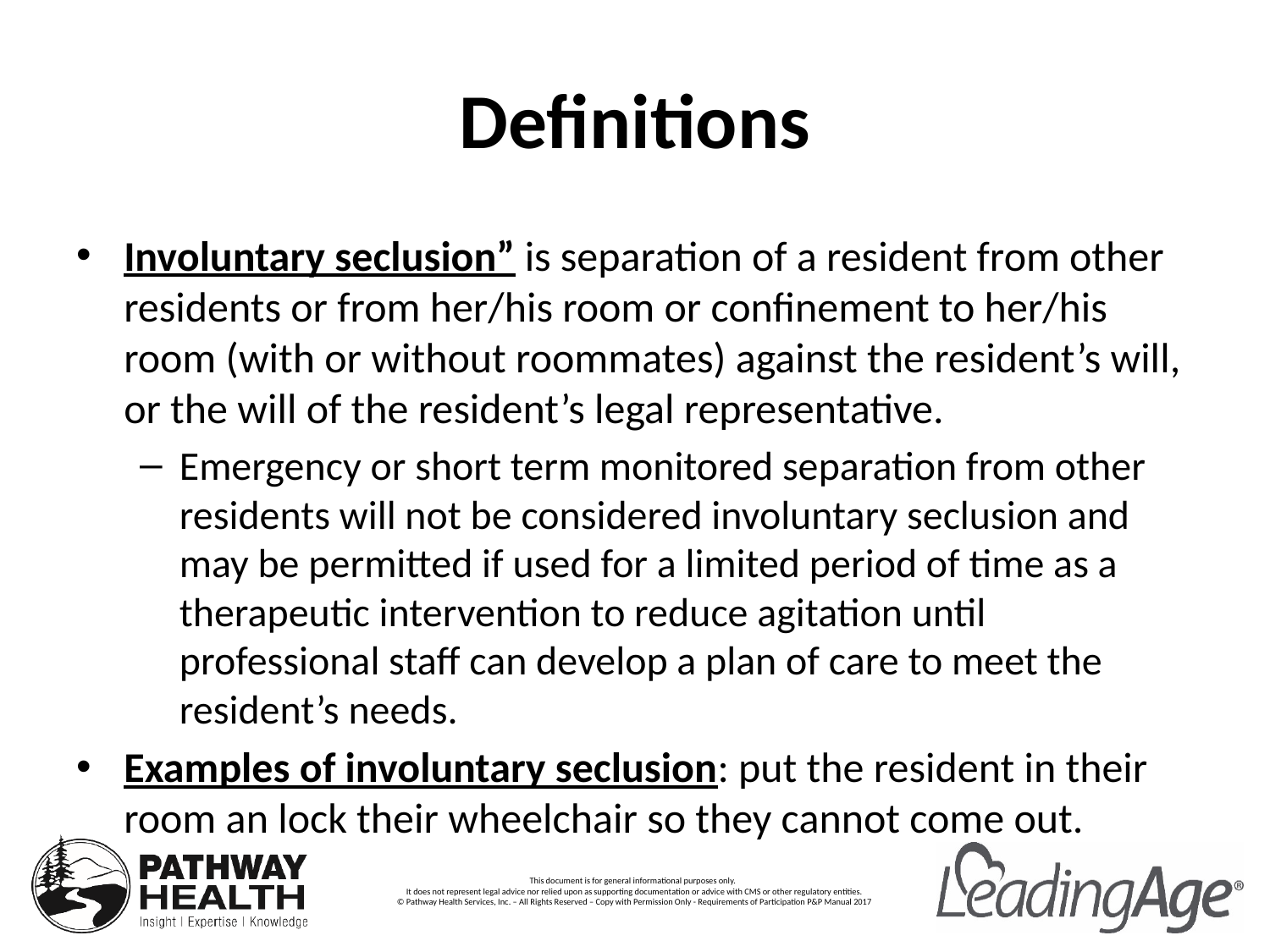

# Definitions
Involuntary seclusion” is separation of a resident from other residents or from her/his room or confinement to her/his room (with or without roommates) against the resident’s will, or the will of the resident’s legal representative.
Emergency or short term monitored separation from other residents will not be considered involuntary seclusion and may be permitted if used for a limited period of time as a therapeutic intervention to reduce agitation until professional staff can develop a plan of care to meet the resident’s needs.
Examples of involuntary seclusion: put the resident in their room an lock their wheelchair so they cannot come out.